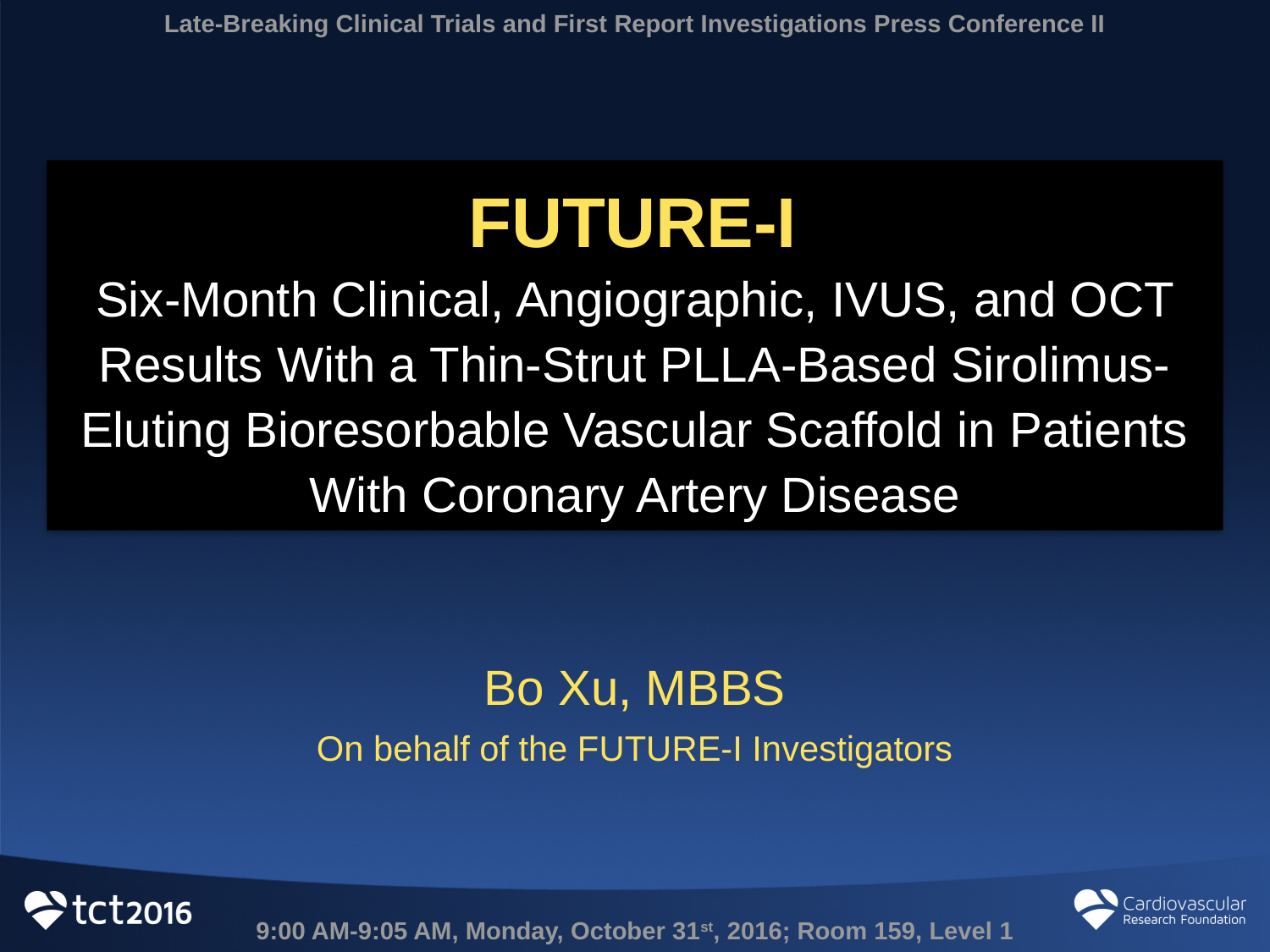

Late-Breaking Clinical Trials and First Report Investigations Press Conference II
# FUTURE-I Six-Month Clinical, Angiographic, IVUS, and OCT Results With a Thin-Strut PLLA-Based Sirolimus-Eluting Bioresorbable Vascular Scaffold in Patients With Coronary Artery Disease
Bo Xu, MBBS
On behalf of the FUTURE-I Investigators
9:00 AM-9:05 AM, Monday, October 31st, 2016; Room 159, Level 1